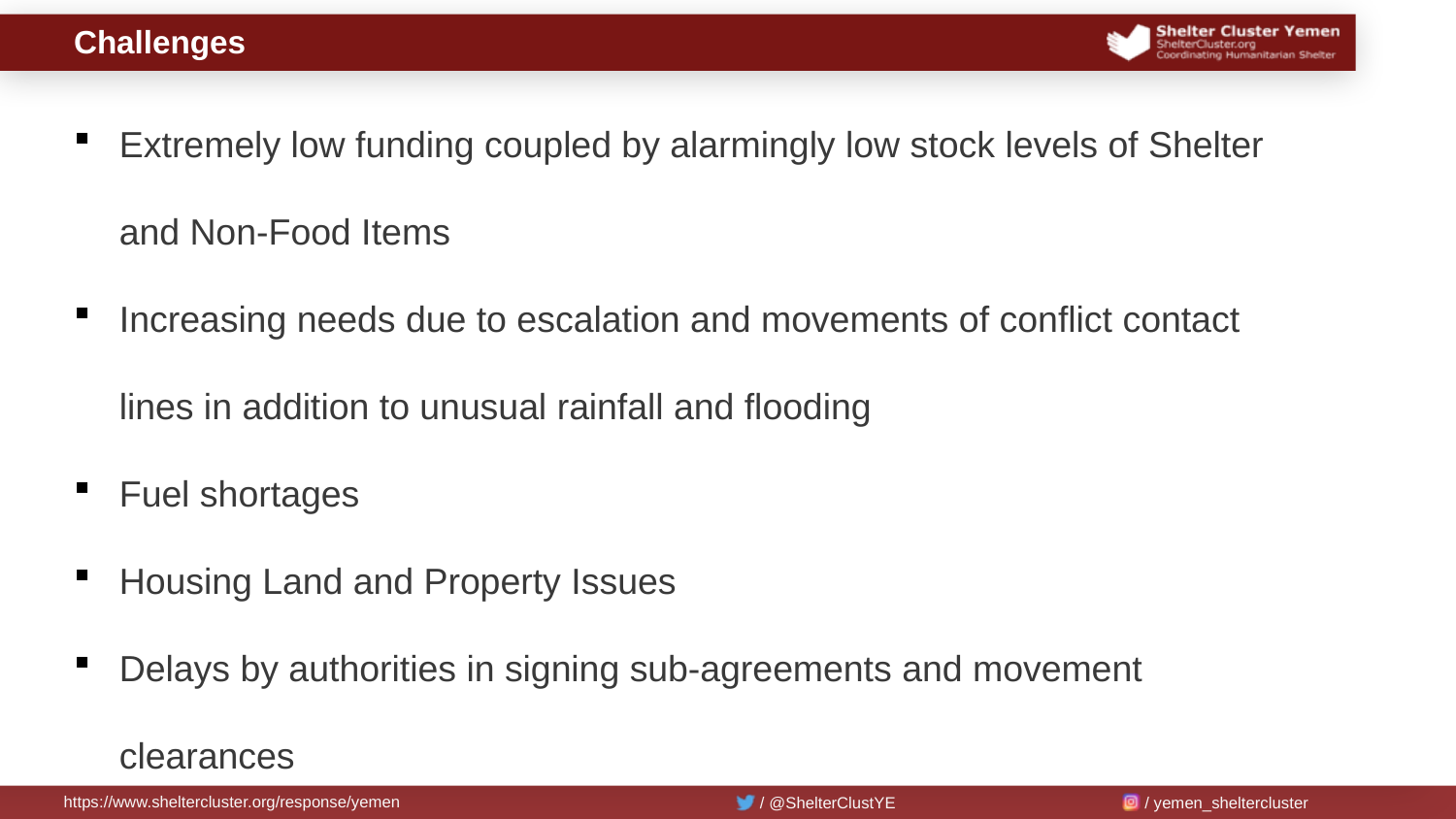

Challenges
Extremely low funding coupled by alarmingly low stock levels of Shelter and Non-Food Items
Increasing needs due to escalation and movements of conflict contact lines in addition to unusual rainfall and flooding
Fuel shortages
Housing Land and Property Issues
Delays by authorities in signing sub-agreements and movement clearances